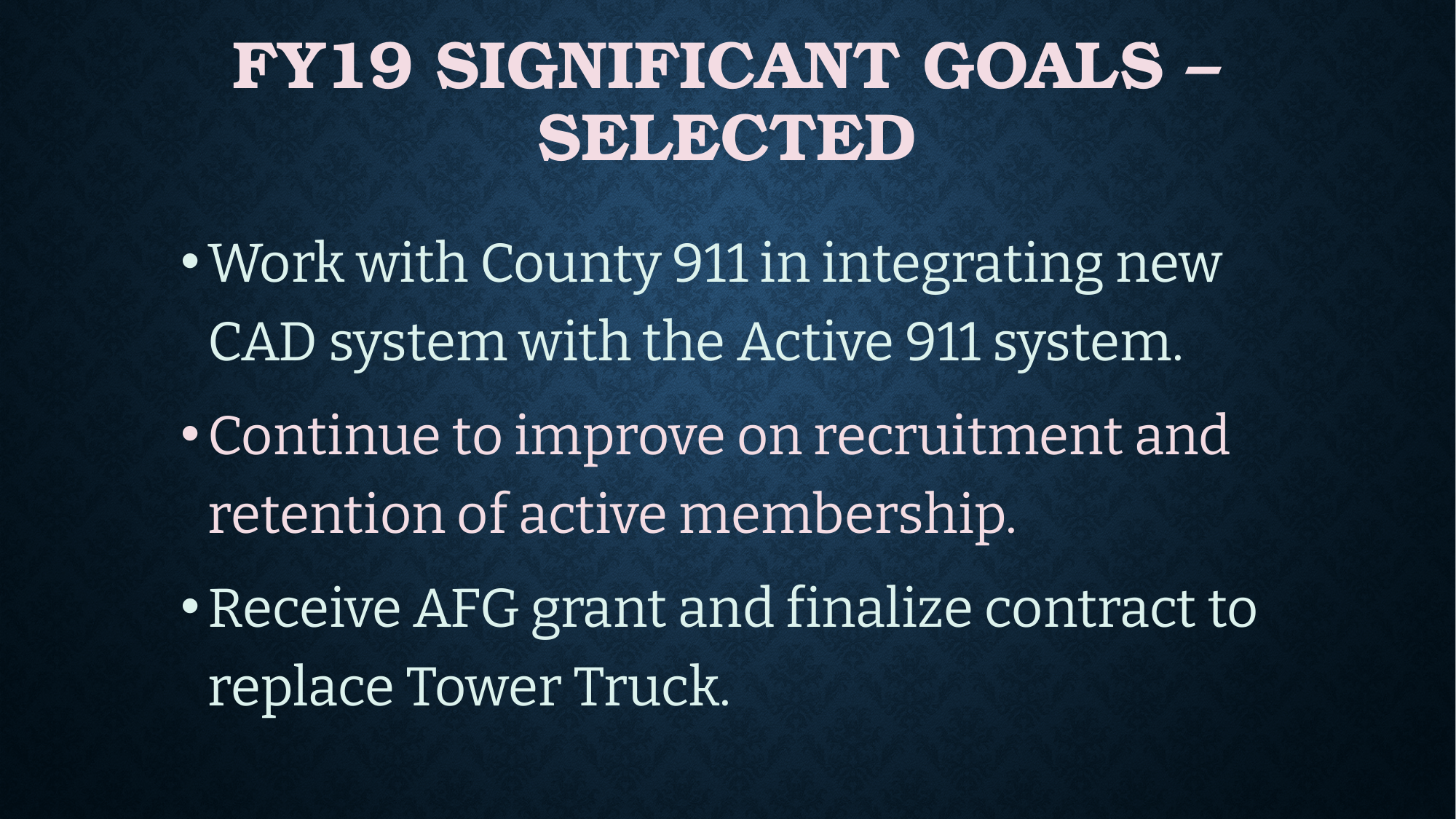

# FY19 Significant Goals – Selected
Work with County 911 in integrating new CAD system with the Active 911 system.
Continue to improve on recruitment and retention of active membership.
Receive AFG grant and finalize contract to replace Tower Truck.